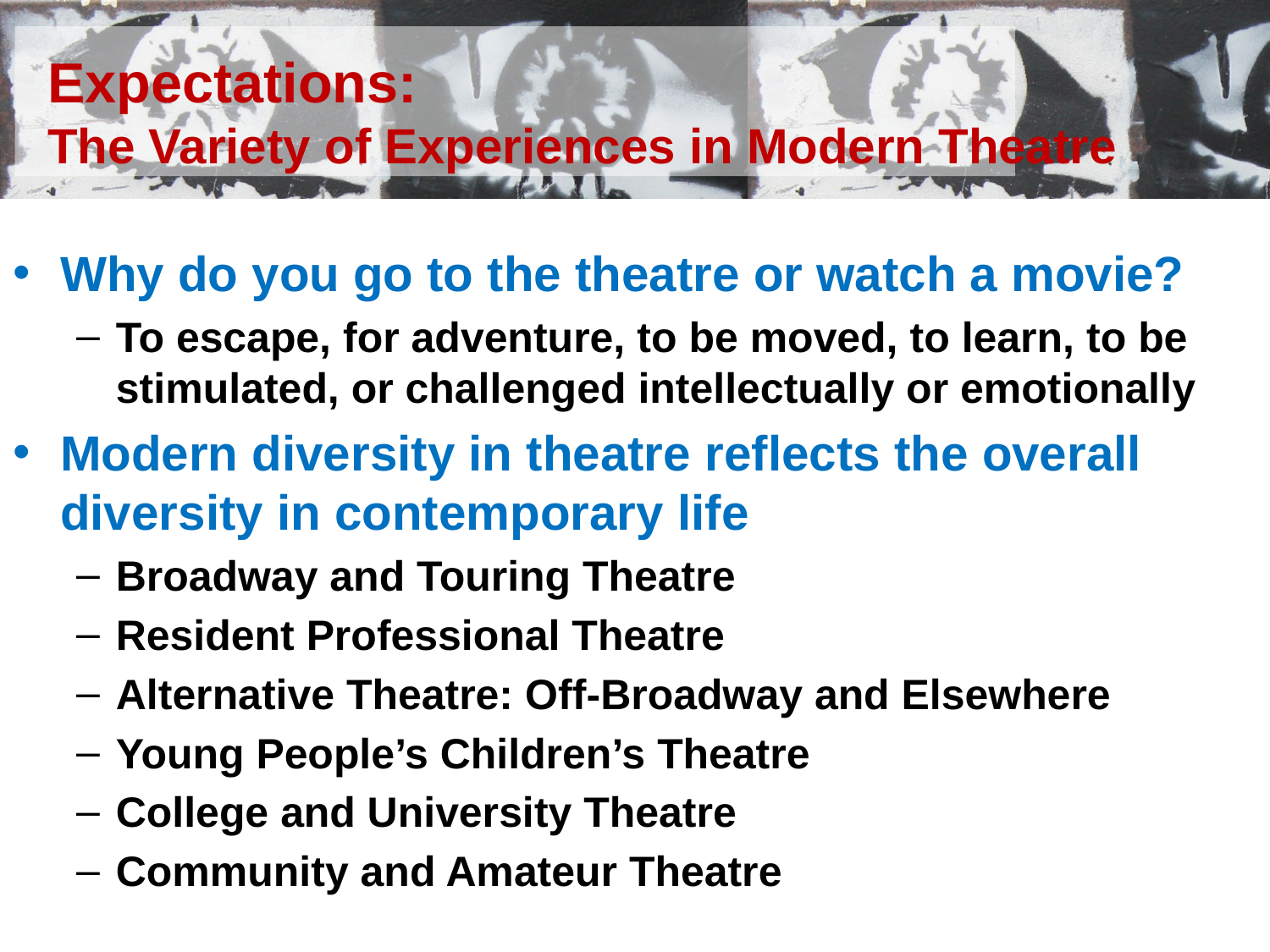

# Expectations: The Variety of Experiences in Modern Theatre
Why do you go to the theatre or watch a movie?
To escape, for adventure, to be moved, to learn, to be stimulated, or challenged intellectually or emotionally
Modern diversity in theatre reflects the overall diversity in contemporary life
Broadway and Touring Theatre
Resident Professional Theatre
Alternative Theatre: Off-Broadway and Elsewhere
Young People’s Children’s Theatre
College and University Theatre
Community and Amateur Theatre